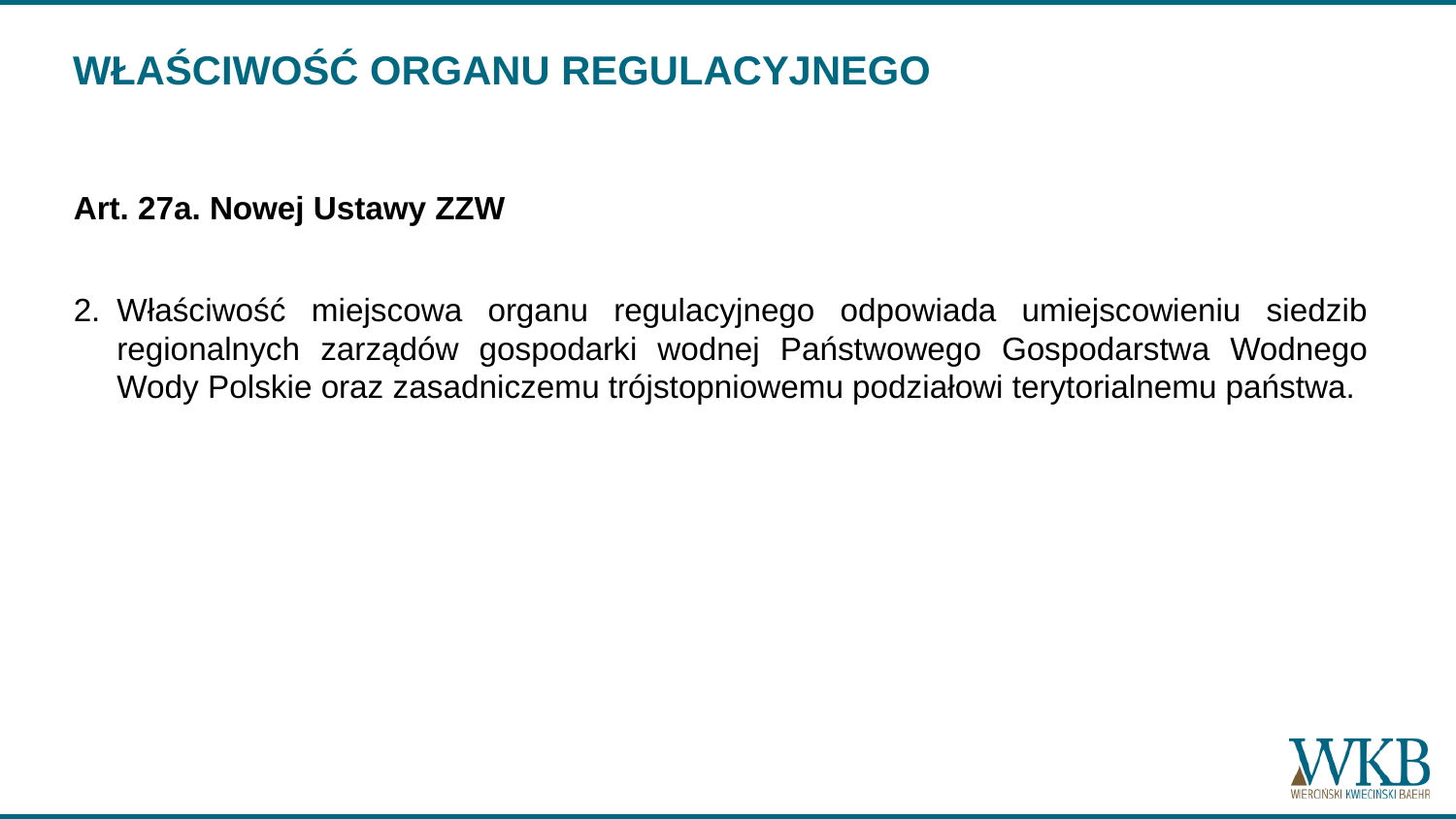

# WŁAŚCIWOŚĆ ORGANU REGULACYJNEGO

Art. 27a. Nowej Ustawy ZZW

2.	Właściwość miejscowa organu regulacyjnego odpowiada umiejscowieniu siedzib regionalnych zarządów gospodarki wodnej Państwowego Gospodarstwa Wodnego Wody Polskie oraz zasadniczemu trójstopniowemu podziałowi terytorialnemu państwa.